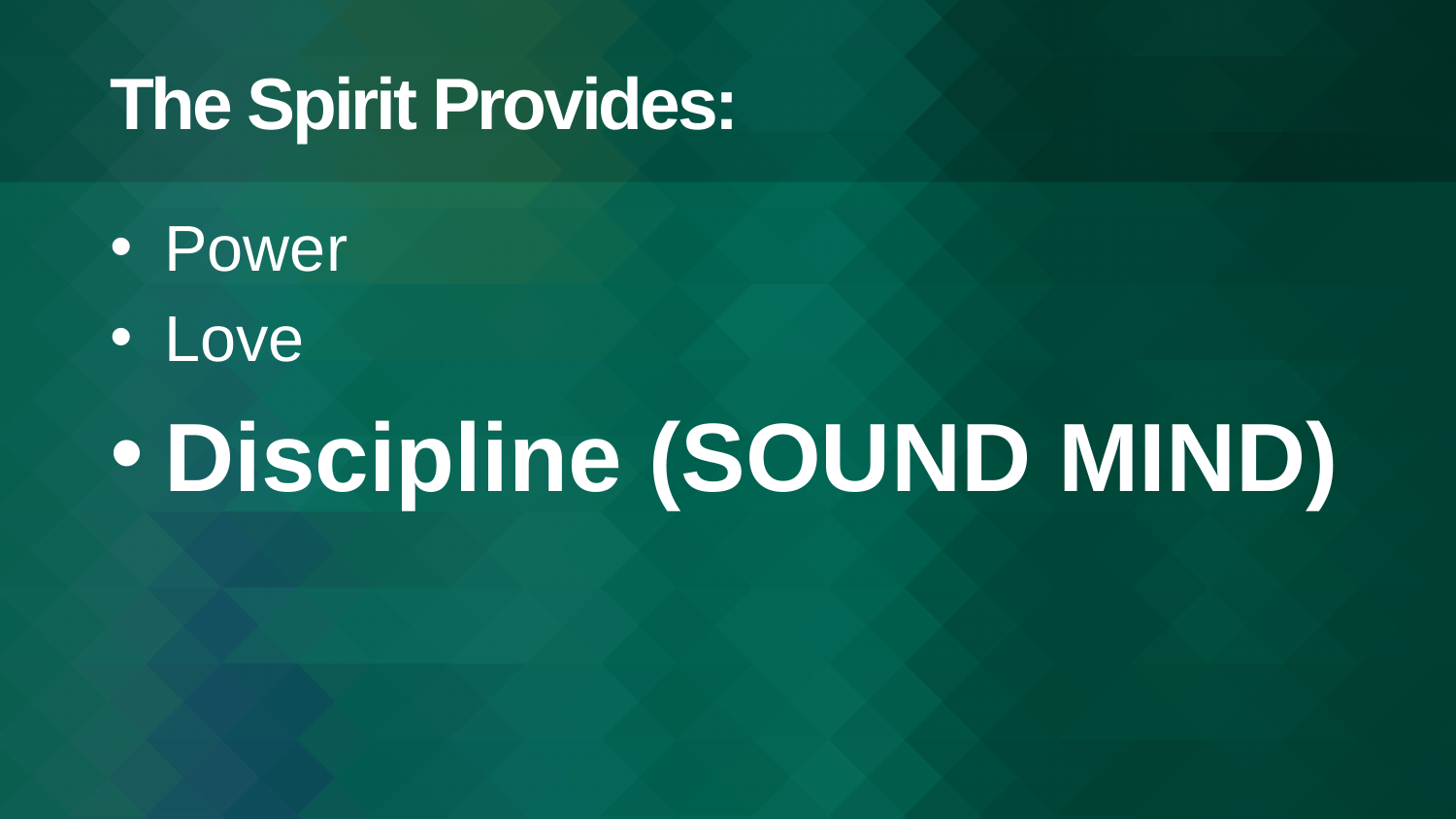

# The Spirit Provides:
Power
Love
Discipline (SOUND MIND)